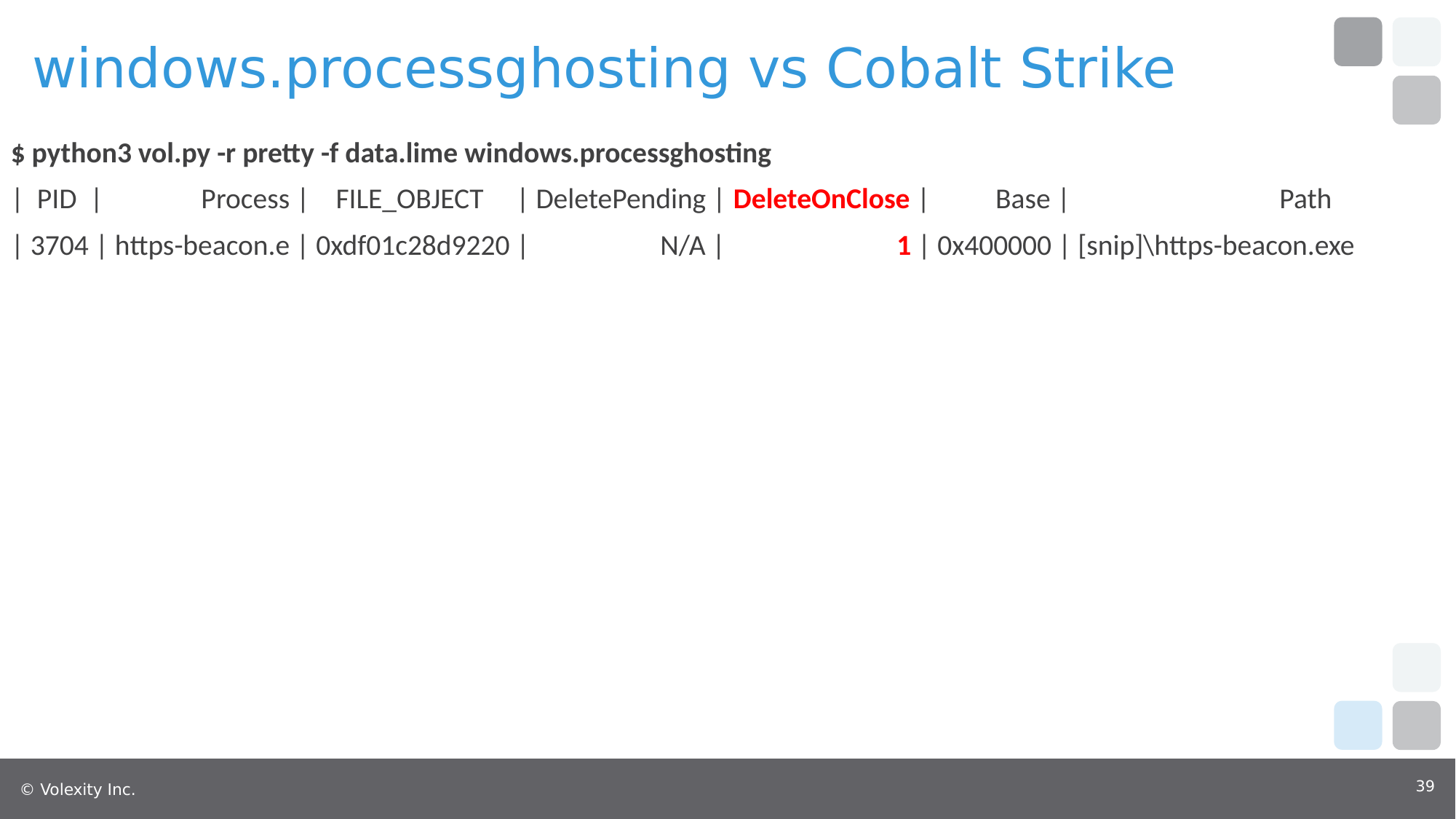

# windows.processghosting vs Cobalt Strike
$ python3 vol.py -r pretty -f data.lime windows.processghosting
|  PID  |               Process |    FILE_OBJECT     | DeletePending | DeleteOnClose |          Base |                                Path
| 3704 | https-beacon.e | 0xdf01c28d9220 |                    N/A |                          1 | 0x400000 | [snip]\https-beacon.exe
39